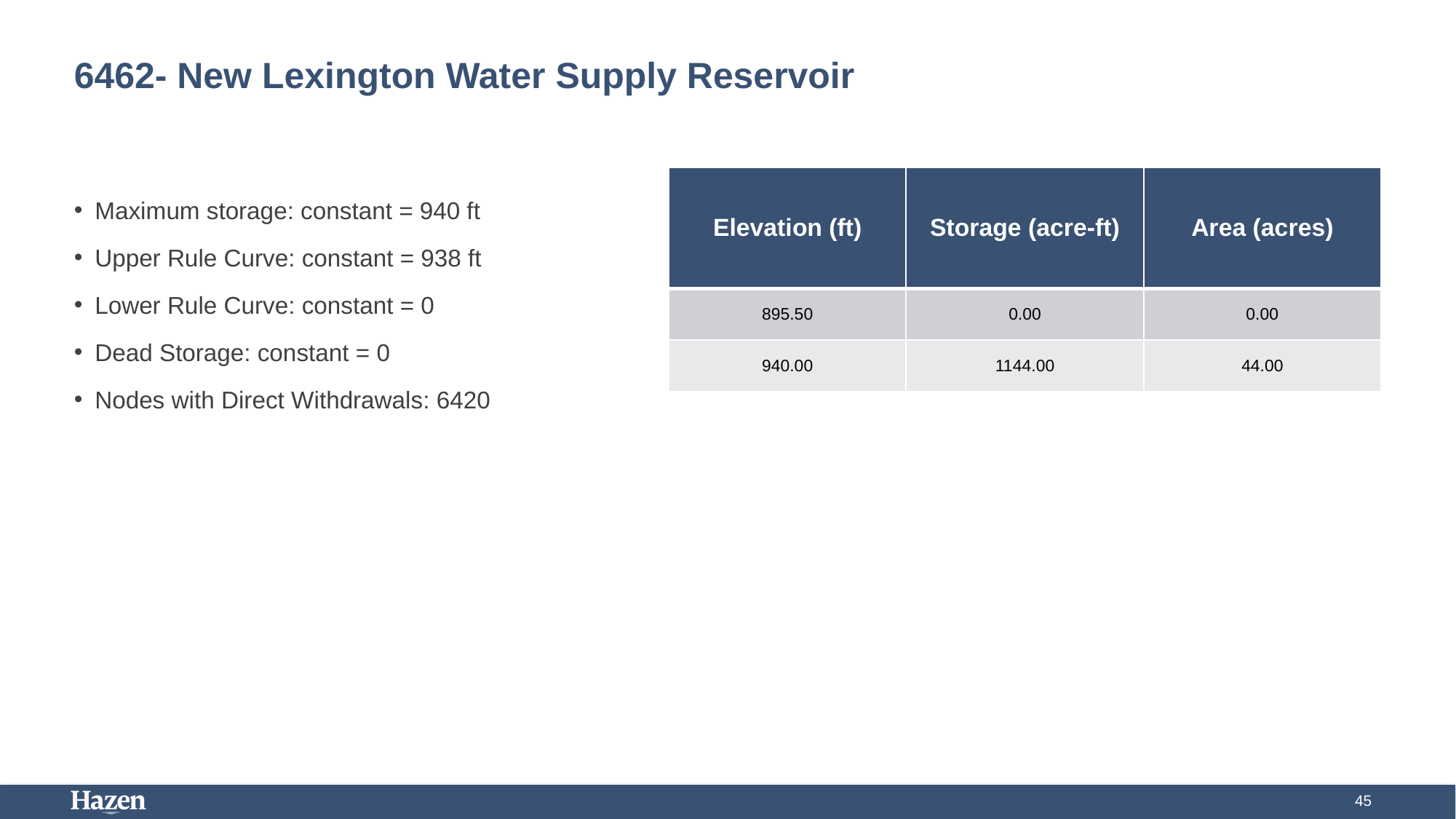

# 6462- New Lexington Water Supply Reservoir

| Elevation (ft) | Storage (acre-ft) | Area (acres) |
| --- | --- | --- |
| 895.50 | 0.00 | 0.00 |
| 940.00 | 1144.00 | 44.00 |
Maximum storage: constant = 940 ft
Upper Rule Curve: constant = 938 ft
Lower Rule Curve: constant = 0
Dead Storage: constant = 0
Nodes with Direct Withdrawals: 6420
45